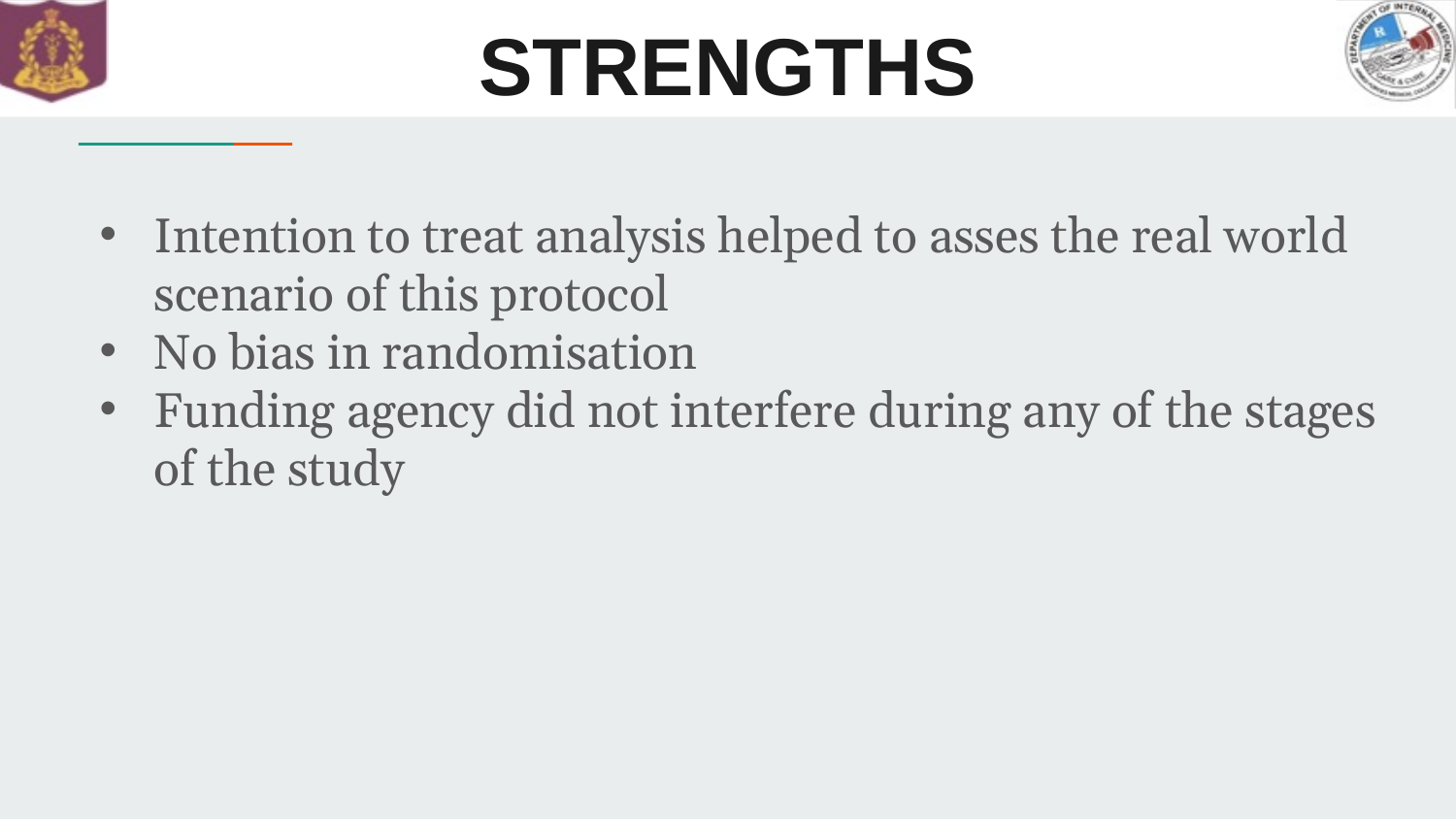

# STRENGTHS
Intention to treat analysis helped to asses the real world scenario of this protocol
No bias in randomisation
Funding agency did not interfere during any of the stages of the study